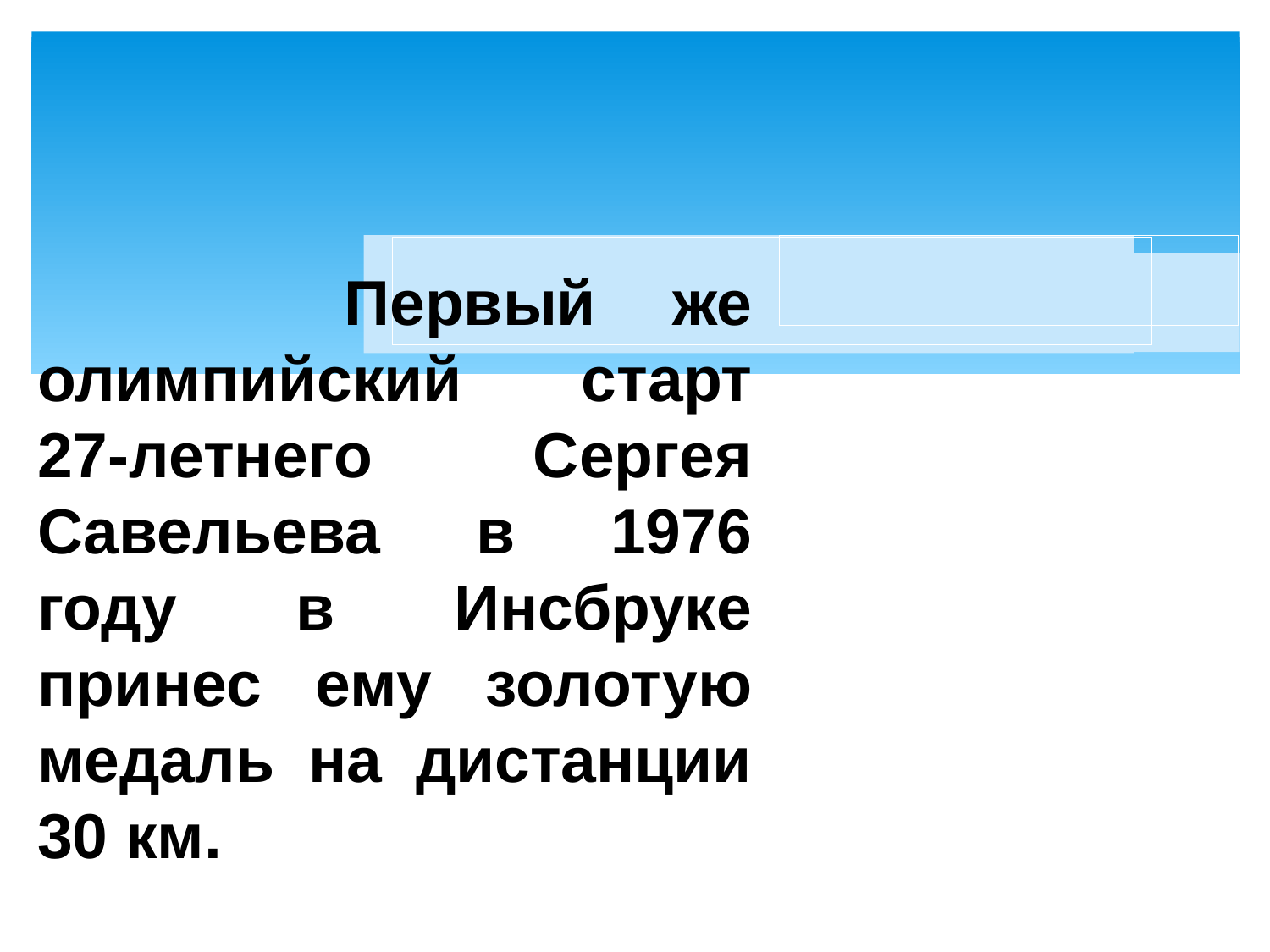

Первый же олимпийский старт 27-летнего Сергея Савельева в 1976 году в Инсбруке принес ему золотую медаль на дистанции 30 км.